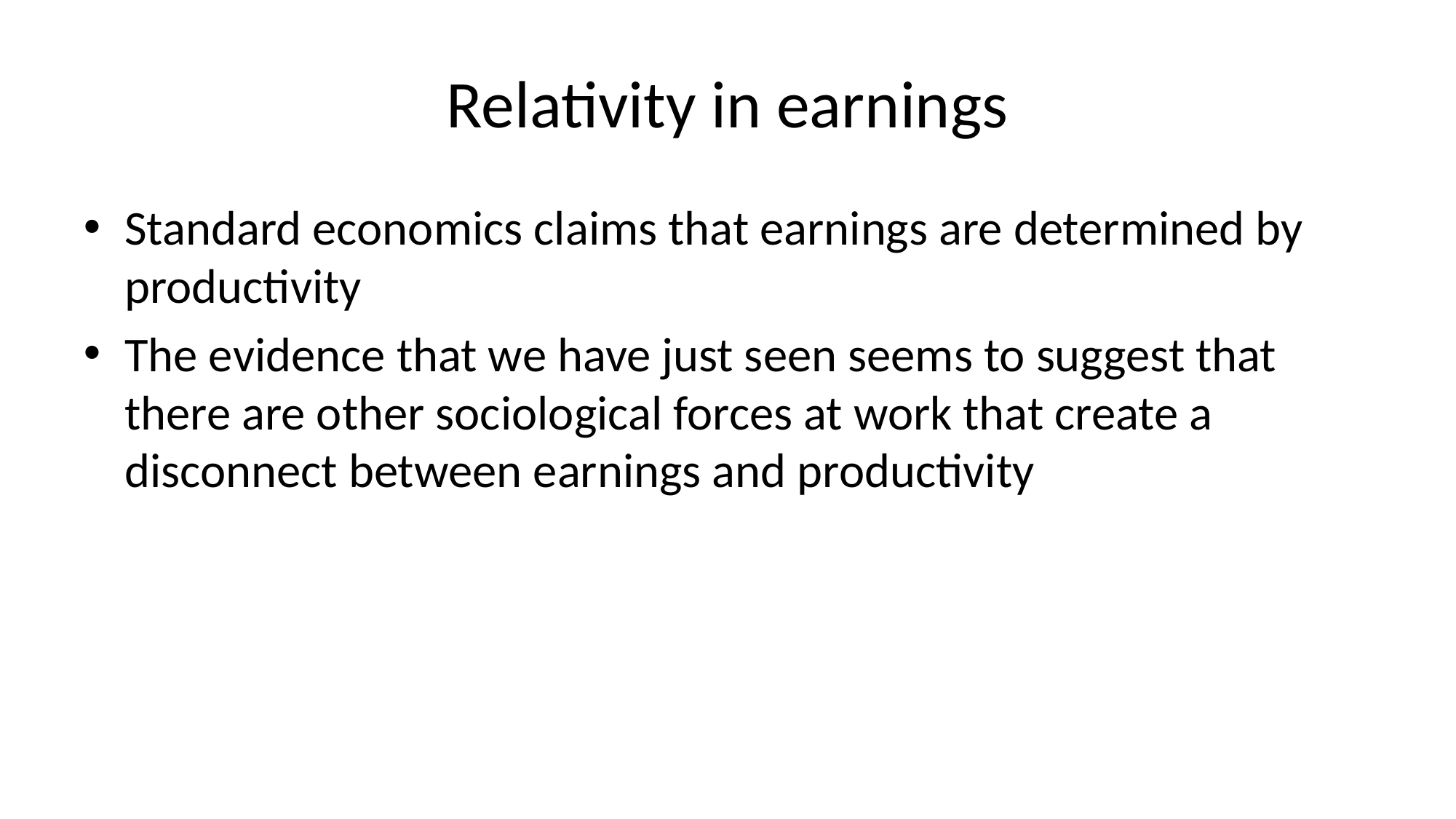

# Relativity in earnings
Standard economics claims that earnings are determined by productivity
The evidence that we have just seen seems to suggest that there are other sociological forces at work that create a disconnect between earnings and productivity